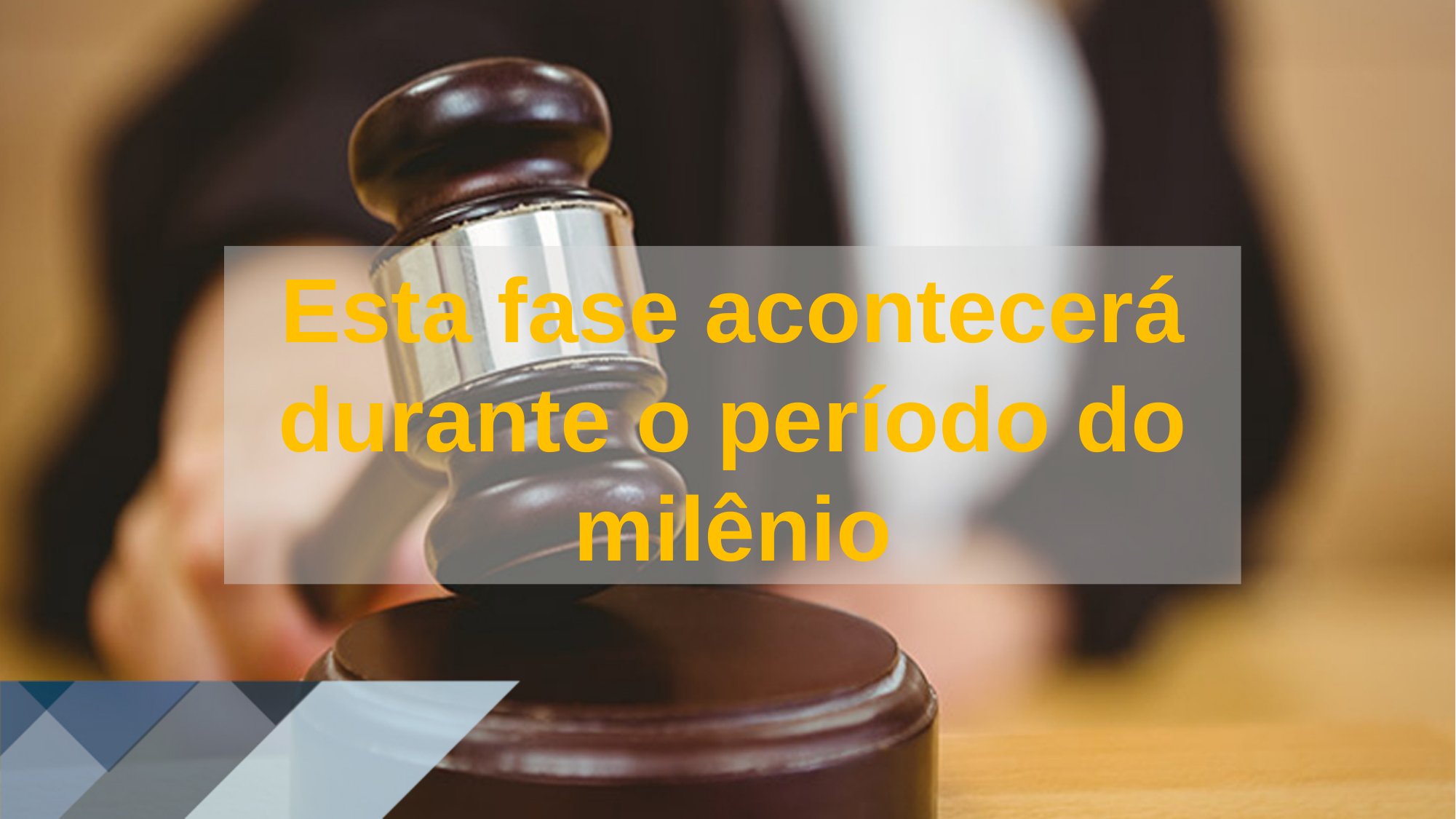

Esta fase acontecerá durante o período do milênio